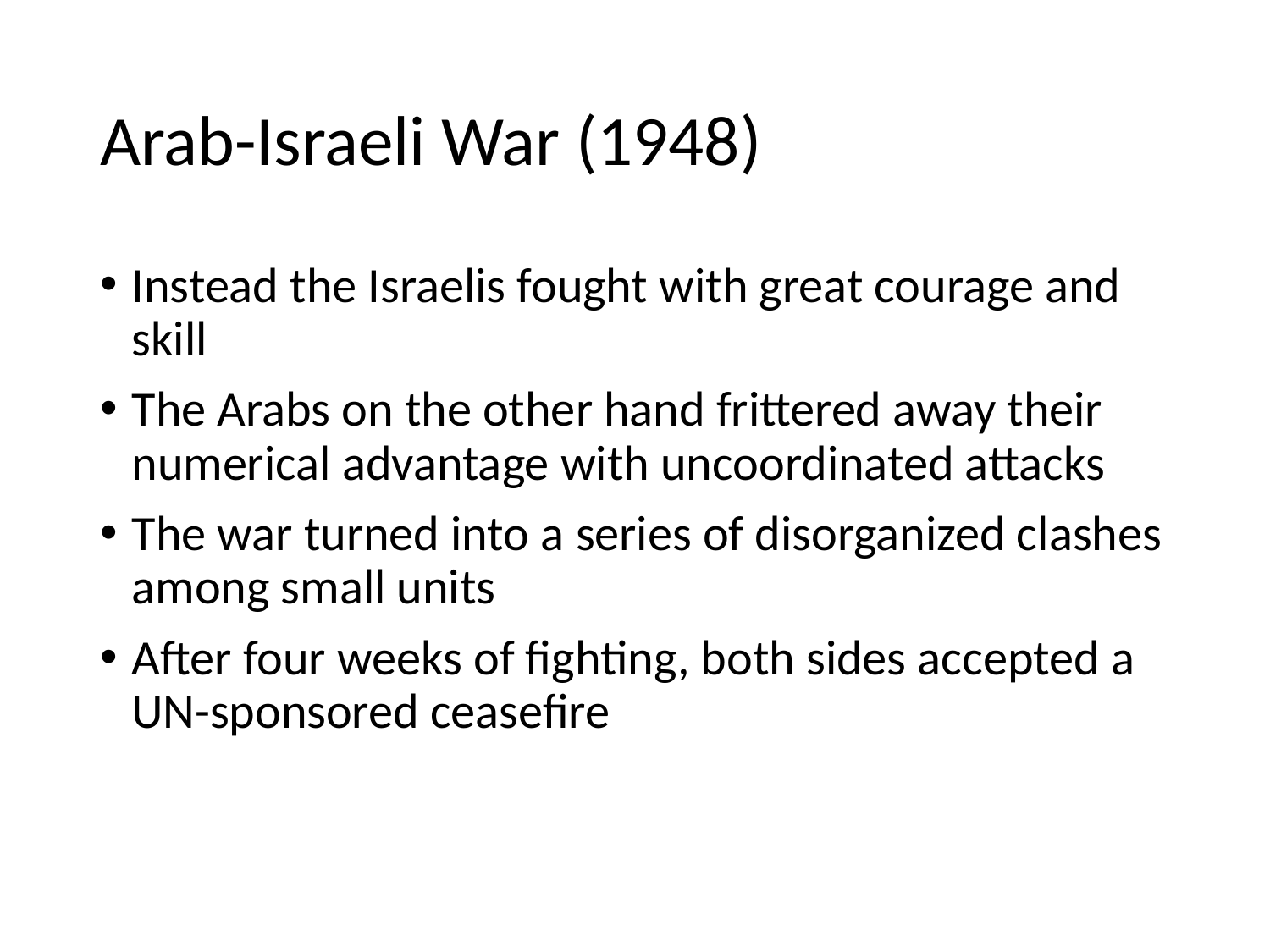

# Arab-Israeli War (1948)
Instead the Israelis fought with great courage and skill
The Arabs on the other hand frittered away their numerical advantage with uncoordinated attacks
The war turned into a series of disorganized clashes among small units
After four weeks of fighting, both sides accepted a UN-sponsored ceasefire